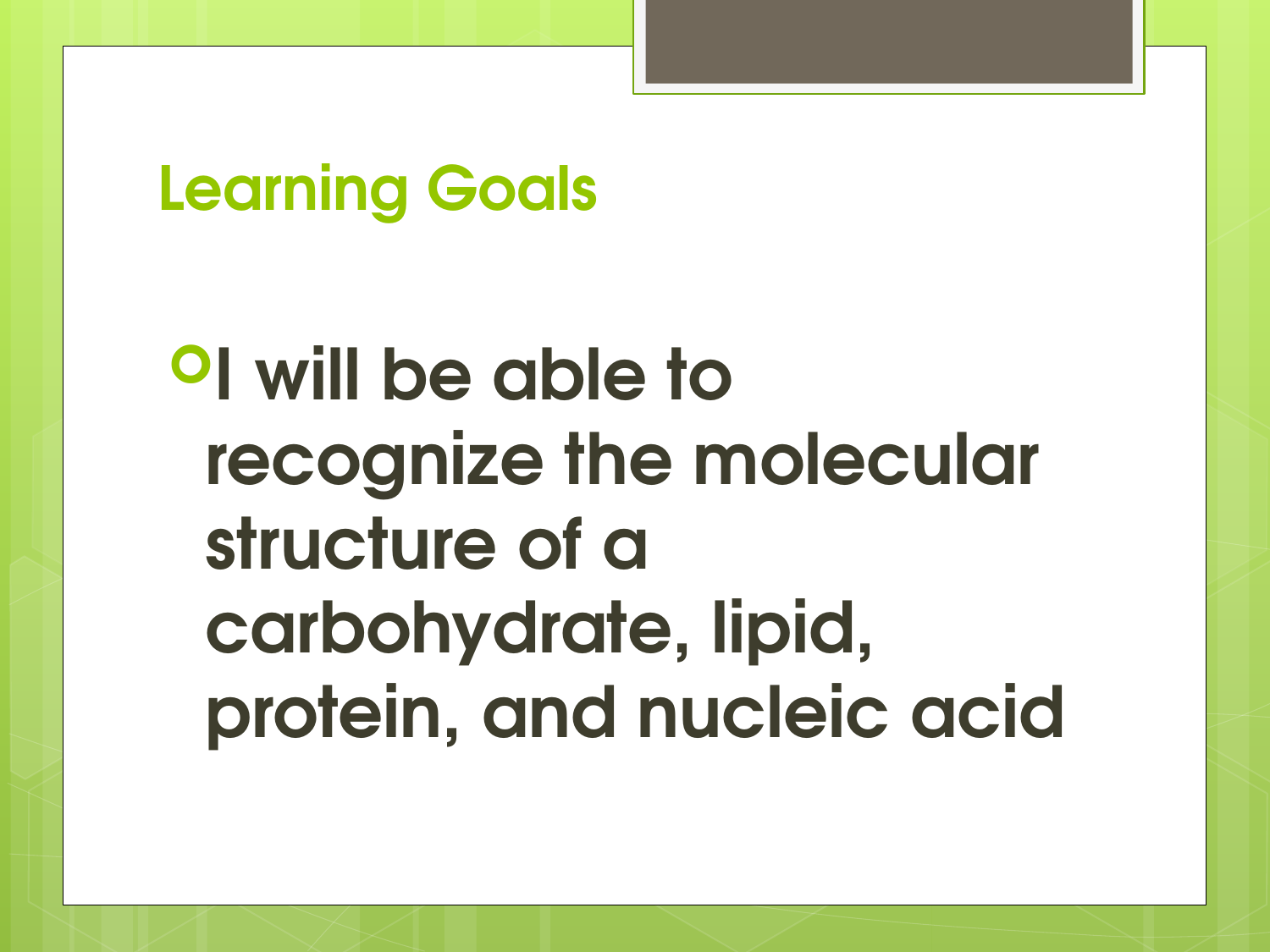

# Learning Goals
I will be able to recognize the molecular structure of a carbohydrate, lipid, protein, and nucleic acid